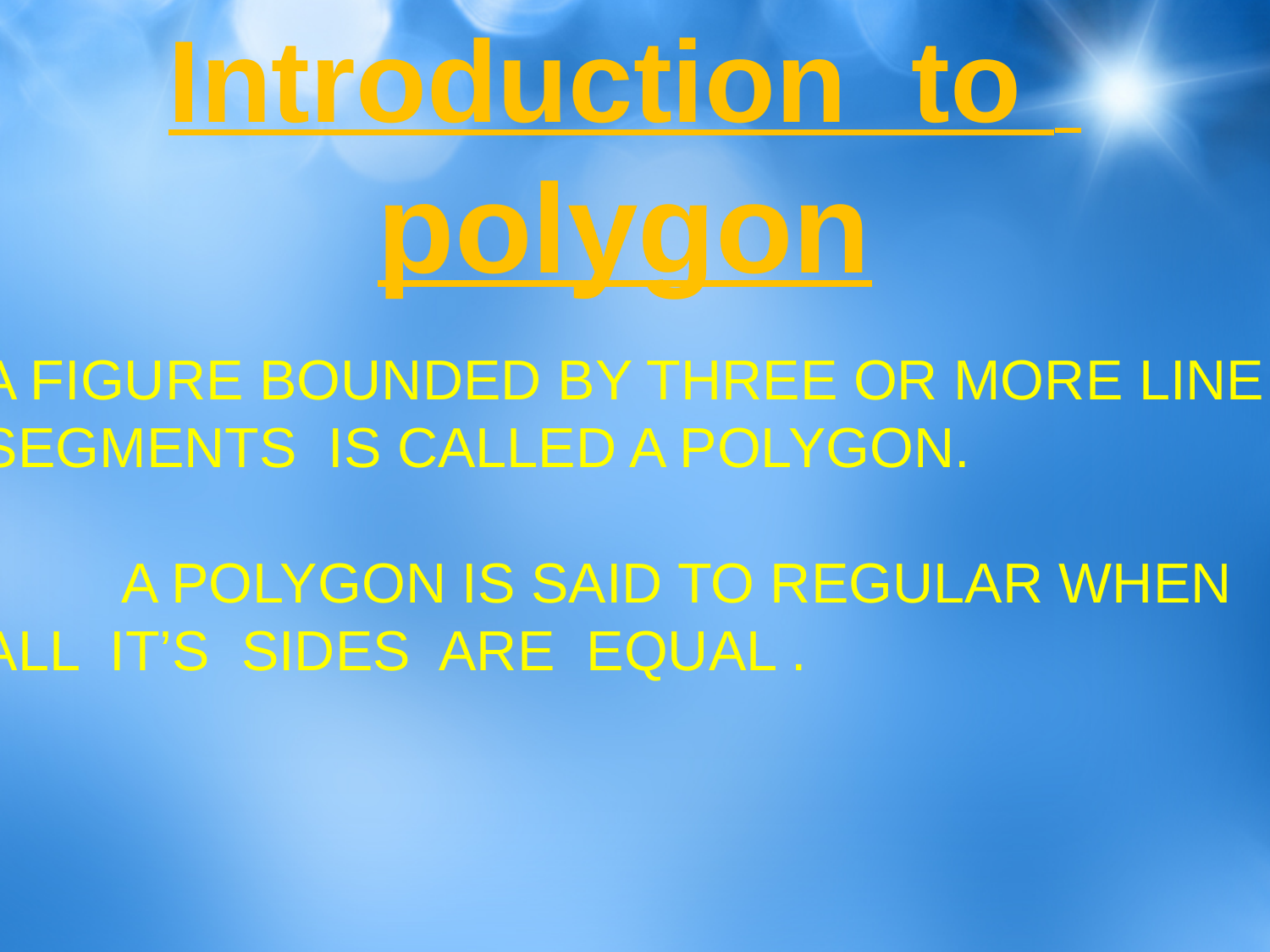

Introduction  to
polygon
A FIGURE BOUNDED BY THREE OR MORE LINE
SEGMENTS  IS CALLED A POLYGON.

         A POLYGON IS SAID TO REGULAR WHEN
ALL  IT’S  SIDES  ARE  EQUAL .